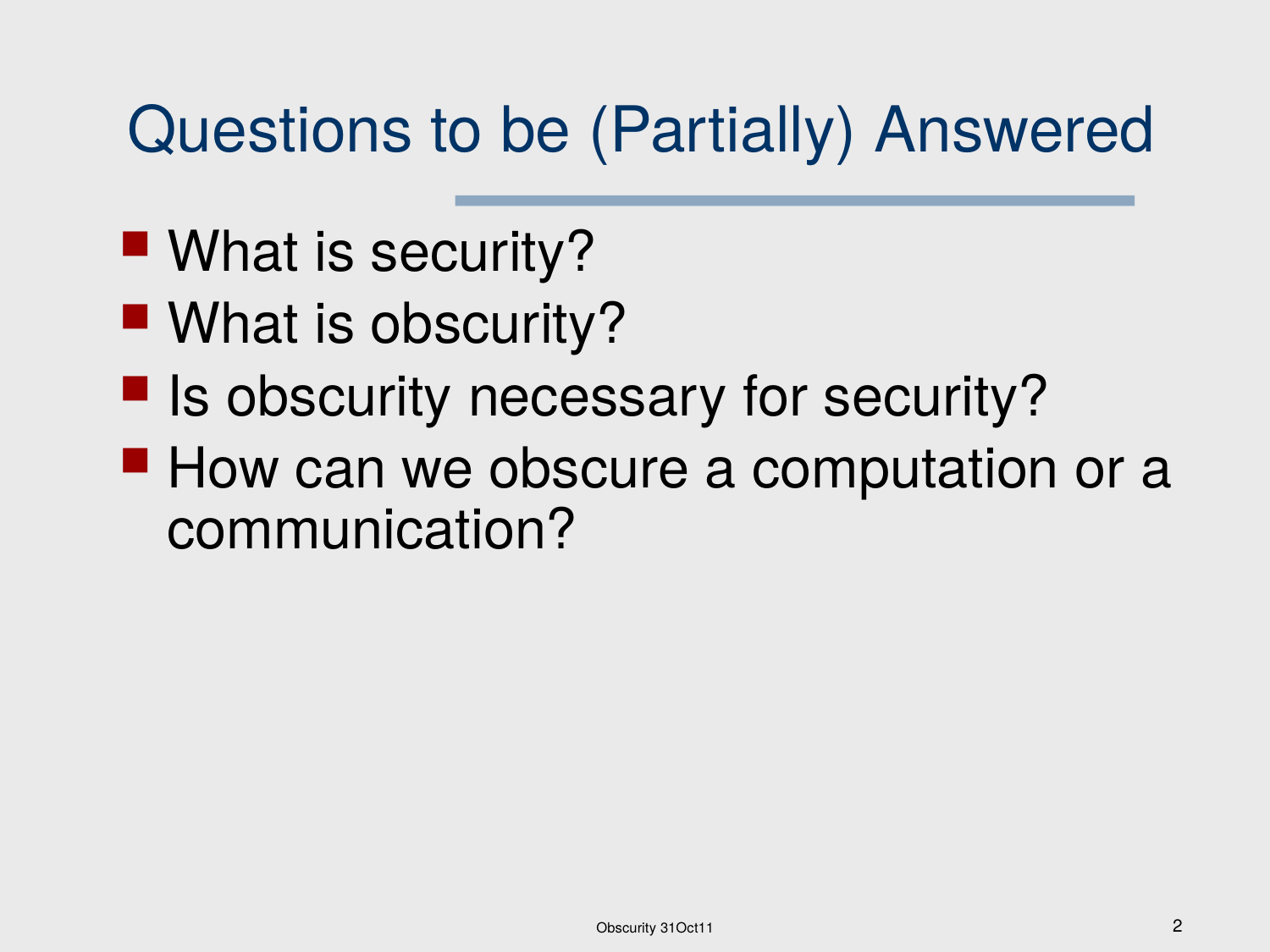

# Questions to be (Partially) Answered
What is security?
What is obscurity?
Is obscurity necessary for security?
How can we obscure a computation or a communication?
Obscurity 31Oct11
2